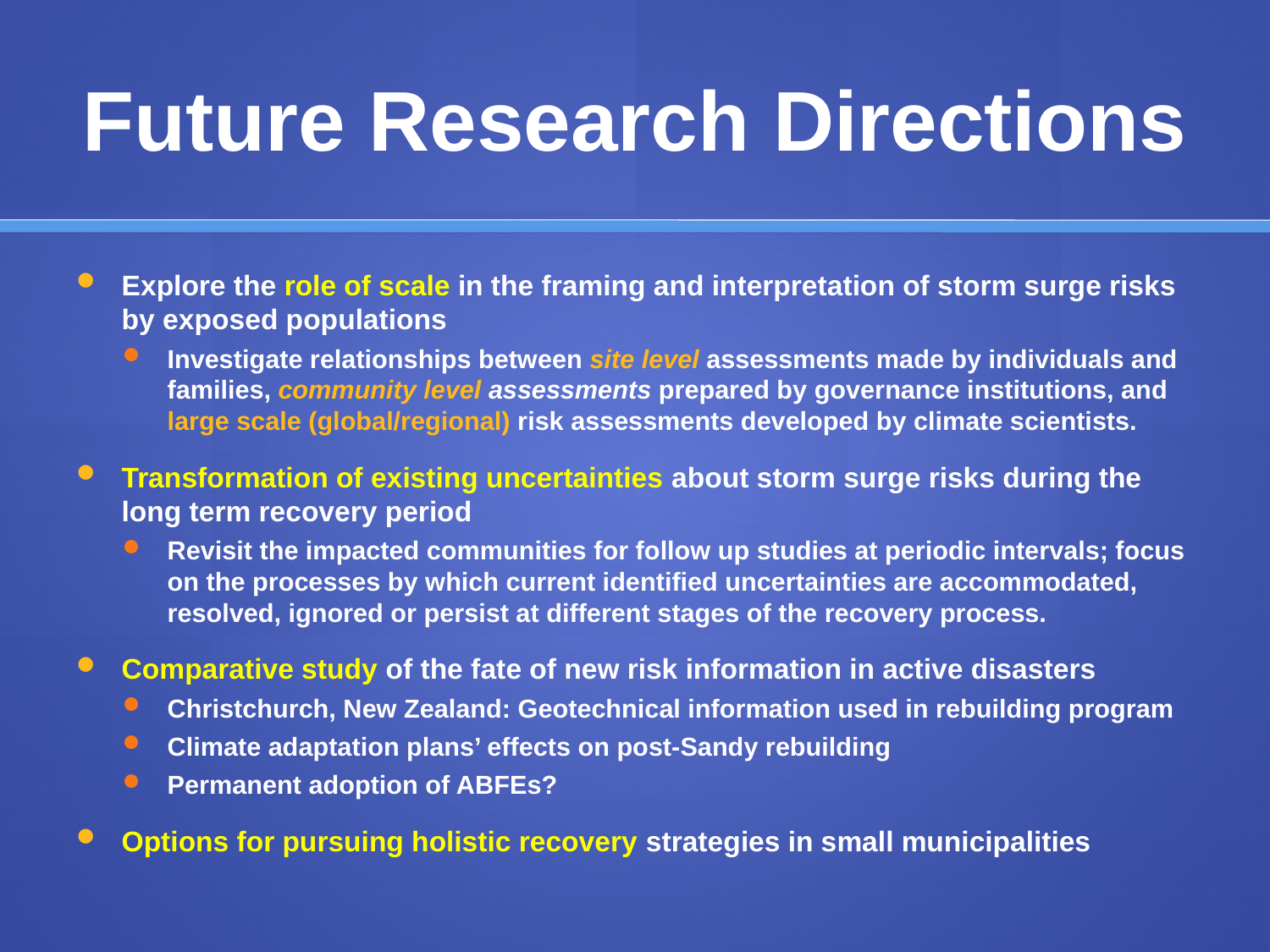

# Future Research Directions
Explore the role of scale in the framing and interpretation of storm surge risks by exposed populations
Investigate relationships between site level assessments made by individuals and families, community level assessments prepared by governance institutions, and large scale (global/regional) risk assessments developed by climate scientists.
Transformation of existing uncertainties about storm surge risks during the long term recovery period
Revisit the impacted communities for follow up studies at periodic intervals; focus on the processes by which current identified uncertainties are accommodated, resolved, ignored or persist at different stages of the recovery process.
Comparative study of the fate of new risk information in active disasters
Christchurch, New Zealand: Geotechnical information used in rebuilding program
Climate adaptation plans’ effects on post-Sandy rebuilding
Permanent adoption of ABFEs?
Options for pursuing holistic recovery strategies in small municipalities